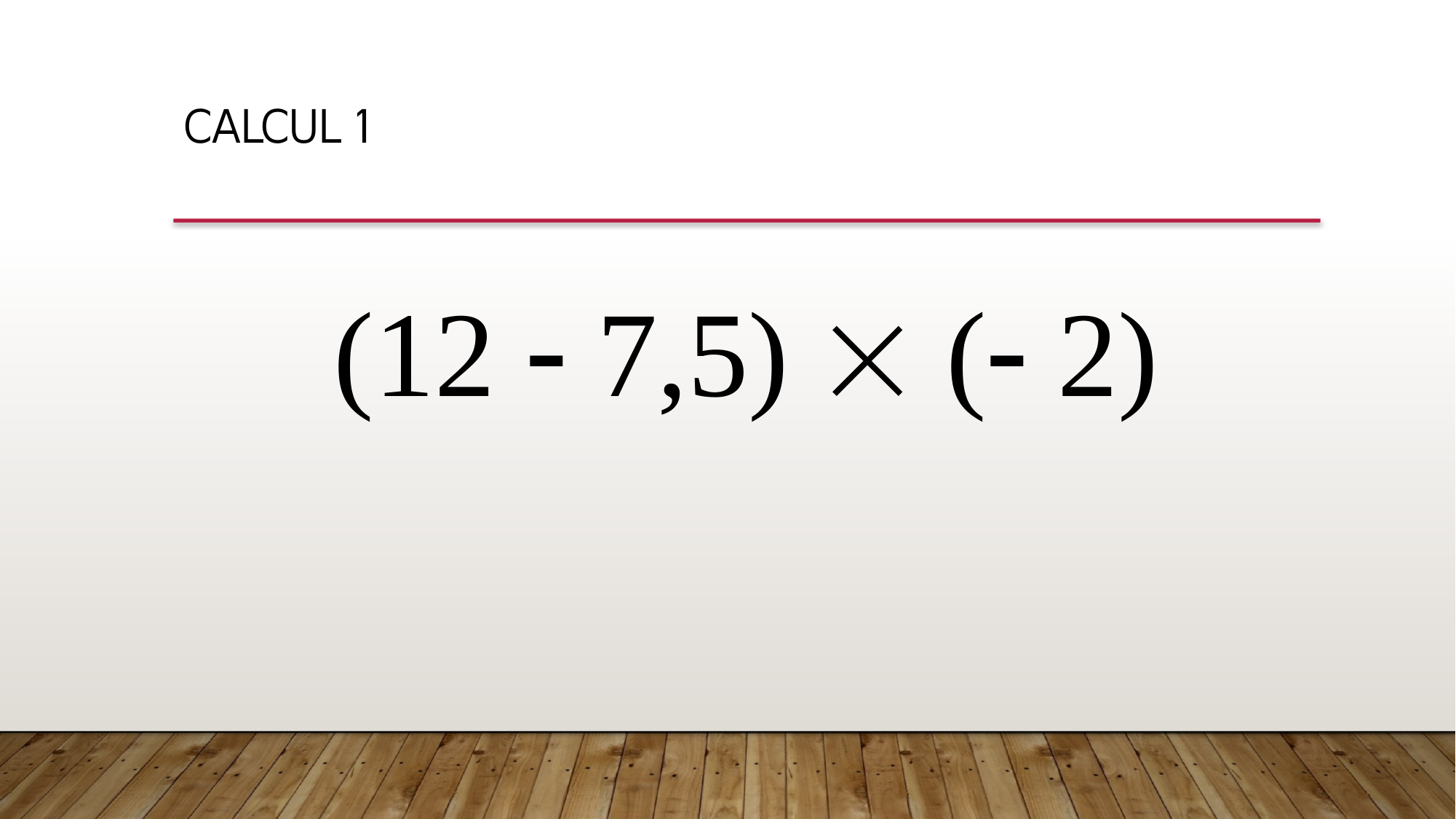

CALCUL 1
(12 − 7,5) × (− 2)